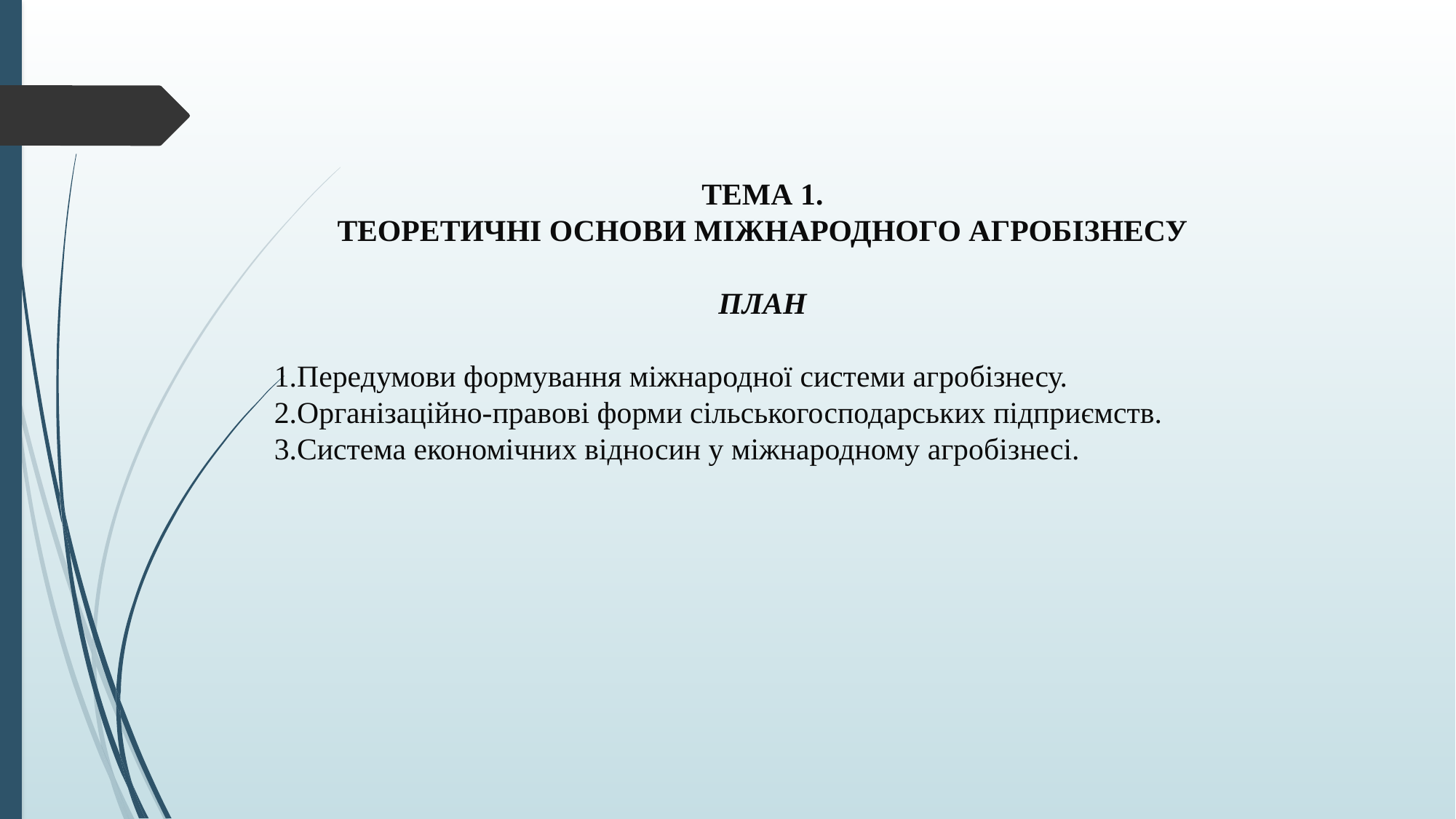

ТЕМА 1.
ТЕОРЕТИЧНІ ОСНОВИ МІЖНАРОДНОГО АГРОБІЗНЕСУ

ПЛАН

Передумови формування міжнародної системи агробізнесу.
Організаційно-правові форми сільськогосподарських підприємств.
Система економічних відносин у міжнародному агробізнесі.